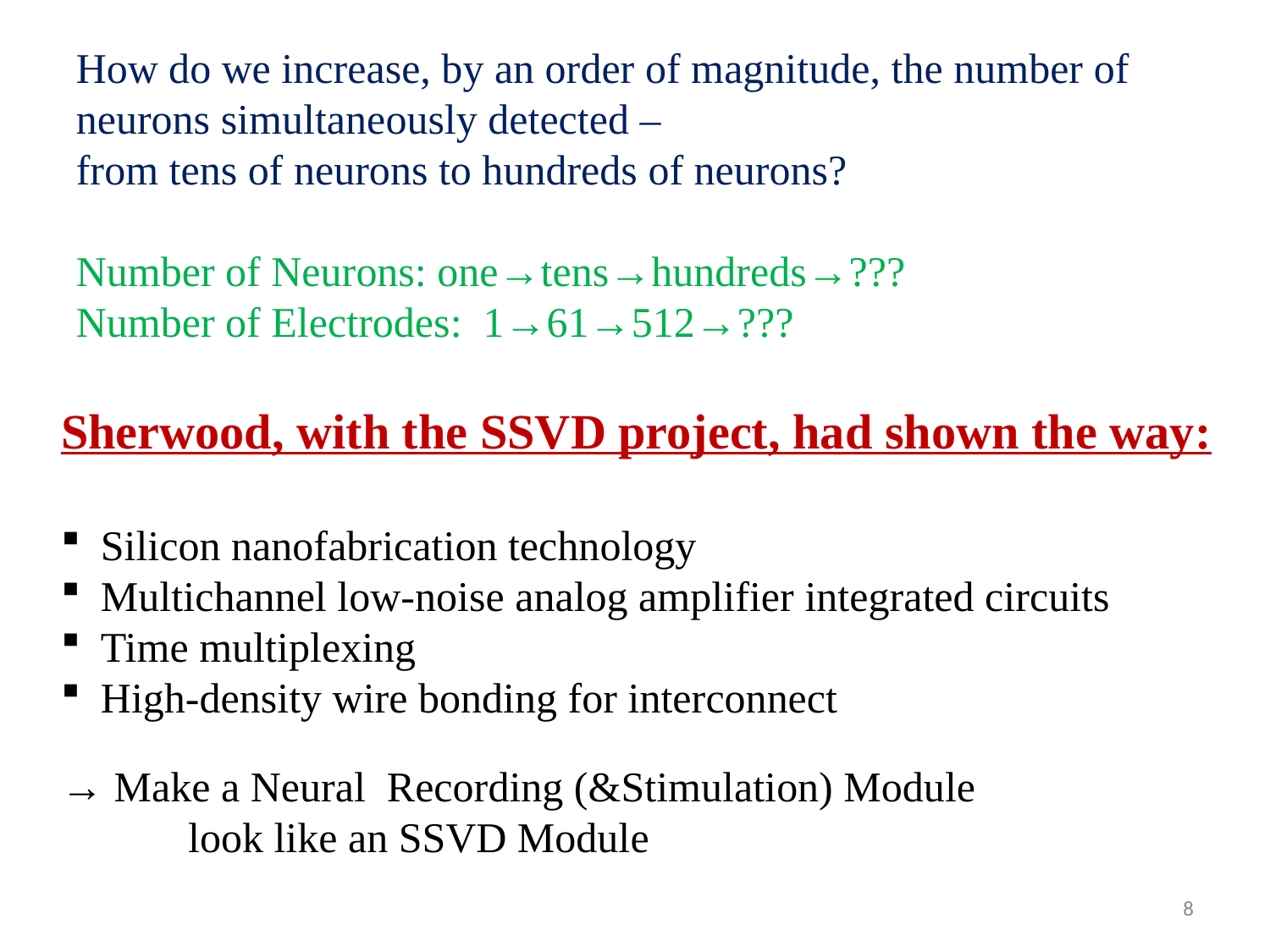

How do we increase, by an order of magnitude, the number of neurons simultaneously detected –
from tens of neurons to hundreds of neurons?

Number of Neurons: one→tens→hundreds→???
Number of Electrodes:  1→61→512→???

Sherwood, with the SSVD project, had shown the way:

Silicon nanofabrication technology
Multichannel low-noise analog amplifier integrated circuits
Time multiplexing
High-density wire bonding for interconnect

→ Make a Neural  Recording (&Stimulation) Module
	look like an SSVD Module
8